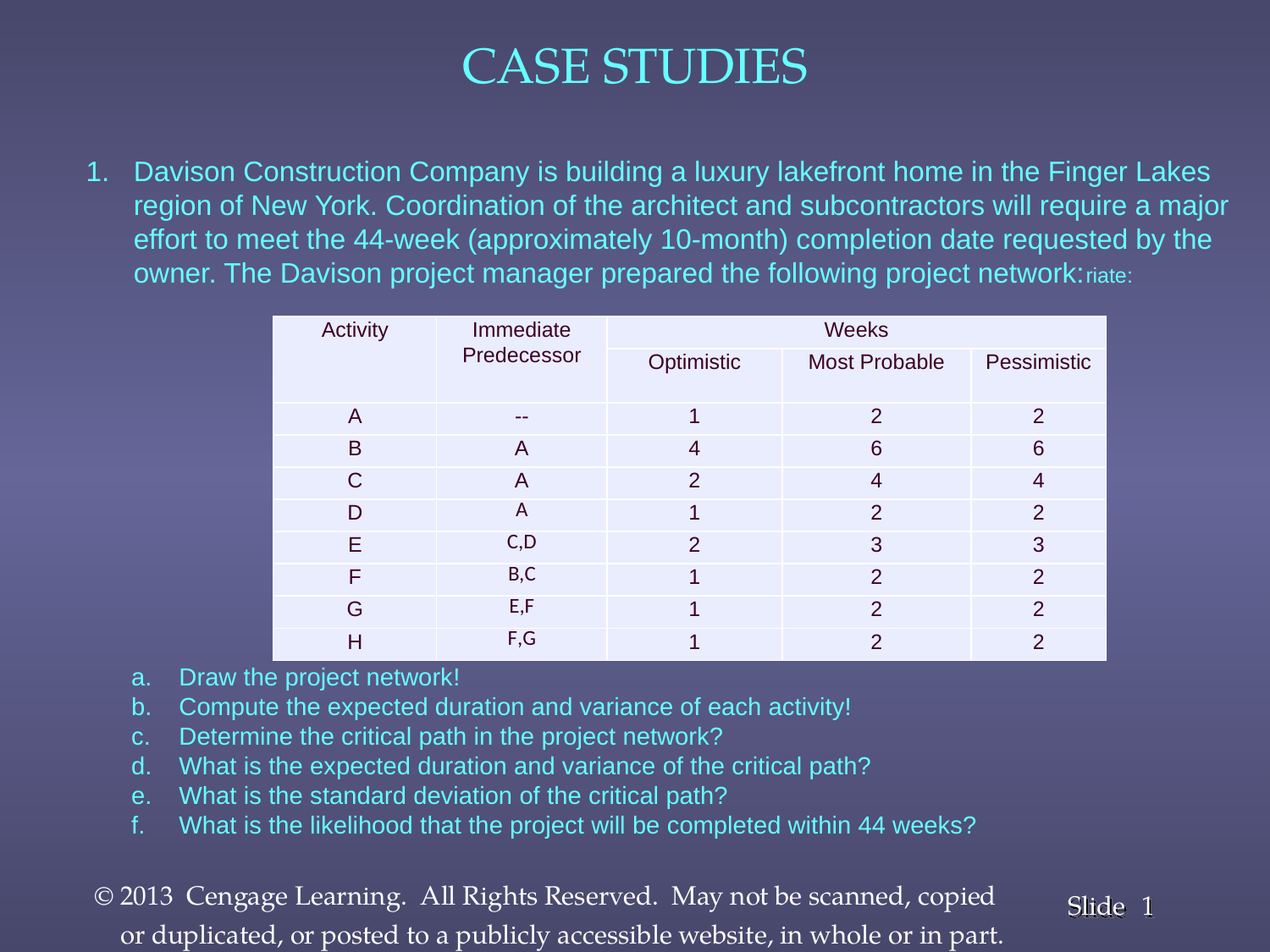

# CASE STUDIES
Davison Construction Company is building a luxury lakefront home in the Finger Lakes region of New York. Coordination of the architect and subcontractors will require a major effort to meet the 44-week (approximately 10-month) completion date requested by the owner. The Davison project manager prepared the following project network:riate:
| Activity | Immediate Predecessor | Weeks |  |  |
| --- | --- | --- | --- | --- |
|  |  | Optimistic | Most Probable | Pessimistic |
| A | -- | 1 | 2 | 2 |
| B | A | 4 | 6 | 6 |
| C | A | 2 | 4 | 4 |
| D | A | 1 | 2 | 2 |
| E | C,D | 2 | 3 | 3 |
| F | B,C | 1 | 2 | 2 |
| G | E,F | 1 | 2 | 2 |
| H | F,G | 1 | 2 | 2 |
Draw the project network!
Compute the expected duration and variance of each activity!
Determine the critical path in the project network?
What is the expected duration and variance of the critical path?
What is the standard deviation of the critical path?
What is the likelihood that the project will be completed within 44 weeks?